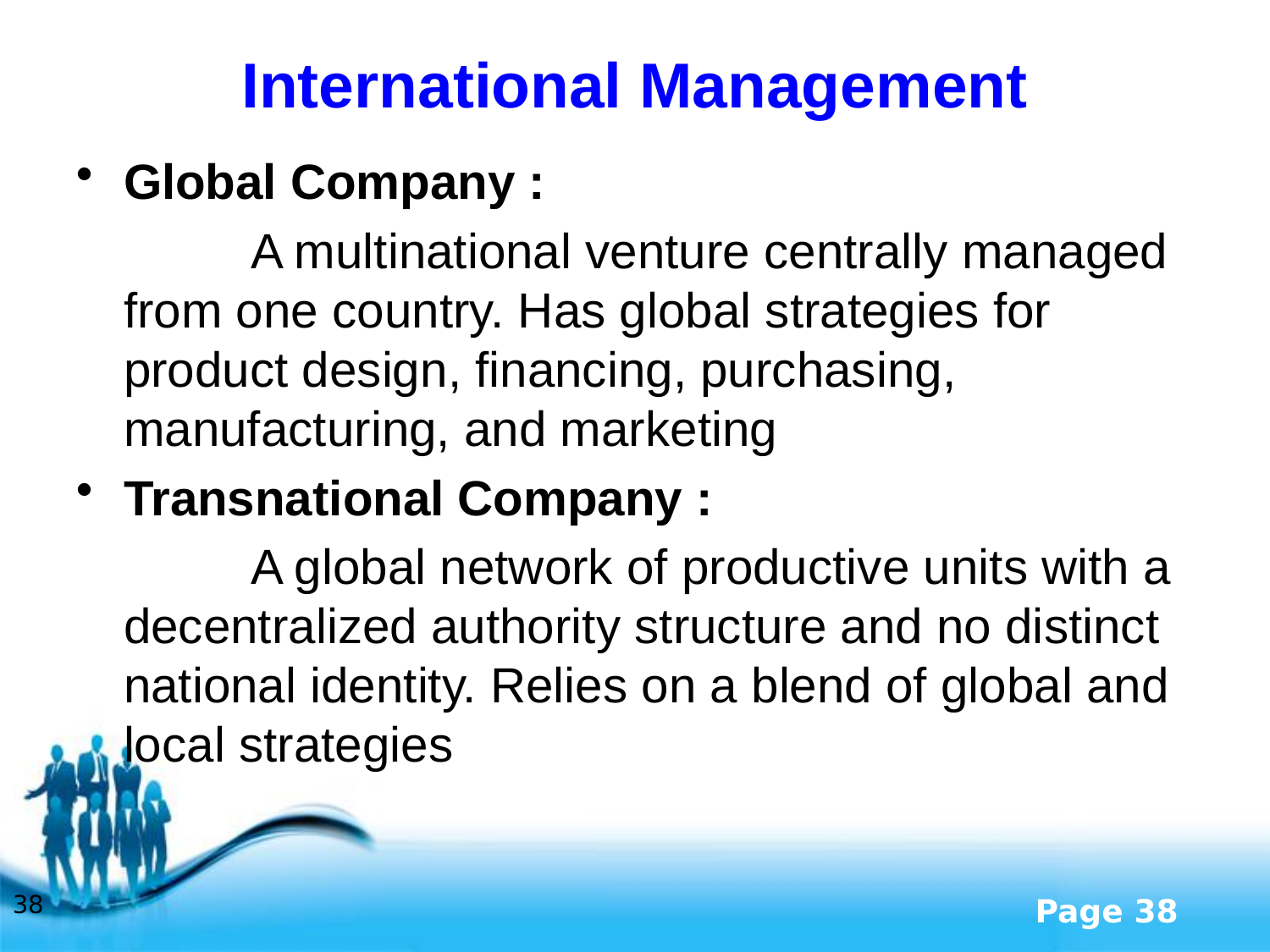

# International Management
Global Company :
		A multinational venture centrally managed from one country. Has global strategies for product design, financing, purchasing, manufacturing, and marketing
Transnational Company :
		A global network of productive units with a decentralized authority structure and no distinct national identity. Relies on a blend of global and local strategies
38